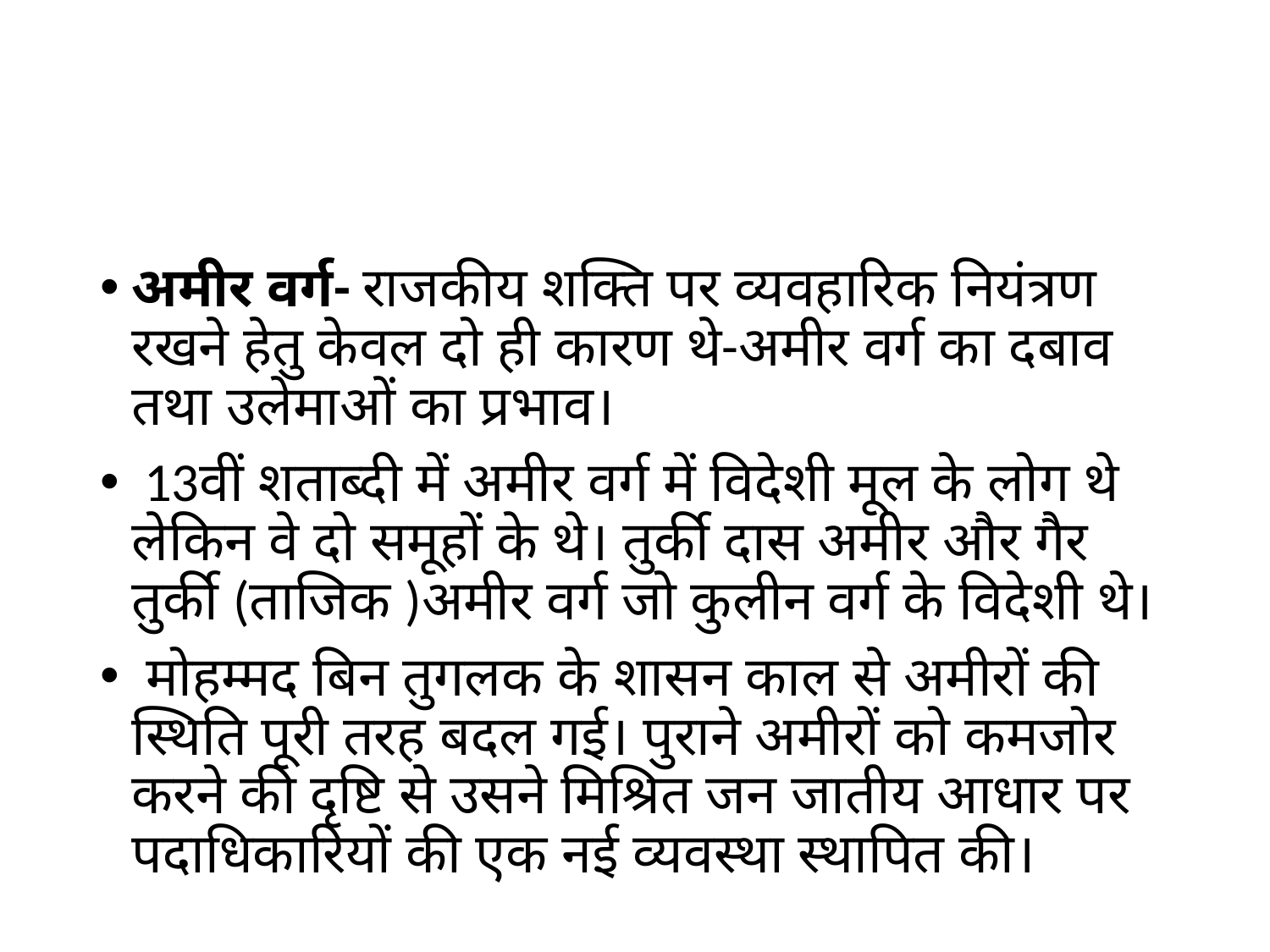

#
अमीर वर्ग- राजकीय शक्ति पर व्यवहारिक नियंत्रण रखने हेतु केवल दो ही कारण थे-अमीर वर्ग का दबाव तथा उलेमाओं का प्रभाव।
 13वीं शताब्दी में अमीर वर्ग में विदेशी मूल के लोग थे लेकिन वे दो समूहों के थे। तुर्की दास अमीर और गैर तुर्की (ताजिक )अमीर वर्ग जो कुलीन वर्ग के विदेशी थे।
 मोहम्मद बिन तुगलक के शासन काल से अमीरों की स्थिति पूरी तरह बदल गई। पुराने अमीरों को कमजोर करने की दृष्टि से उसने मिश्रित जन जातीय आधार पर पदाधिकारियों की एक नई व्यवस्था स्थापित की।